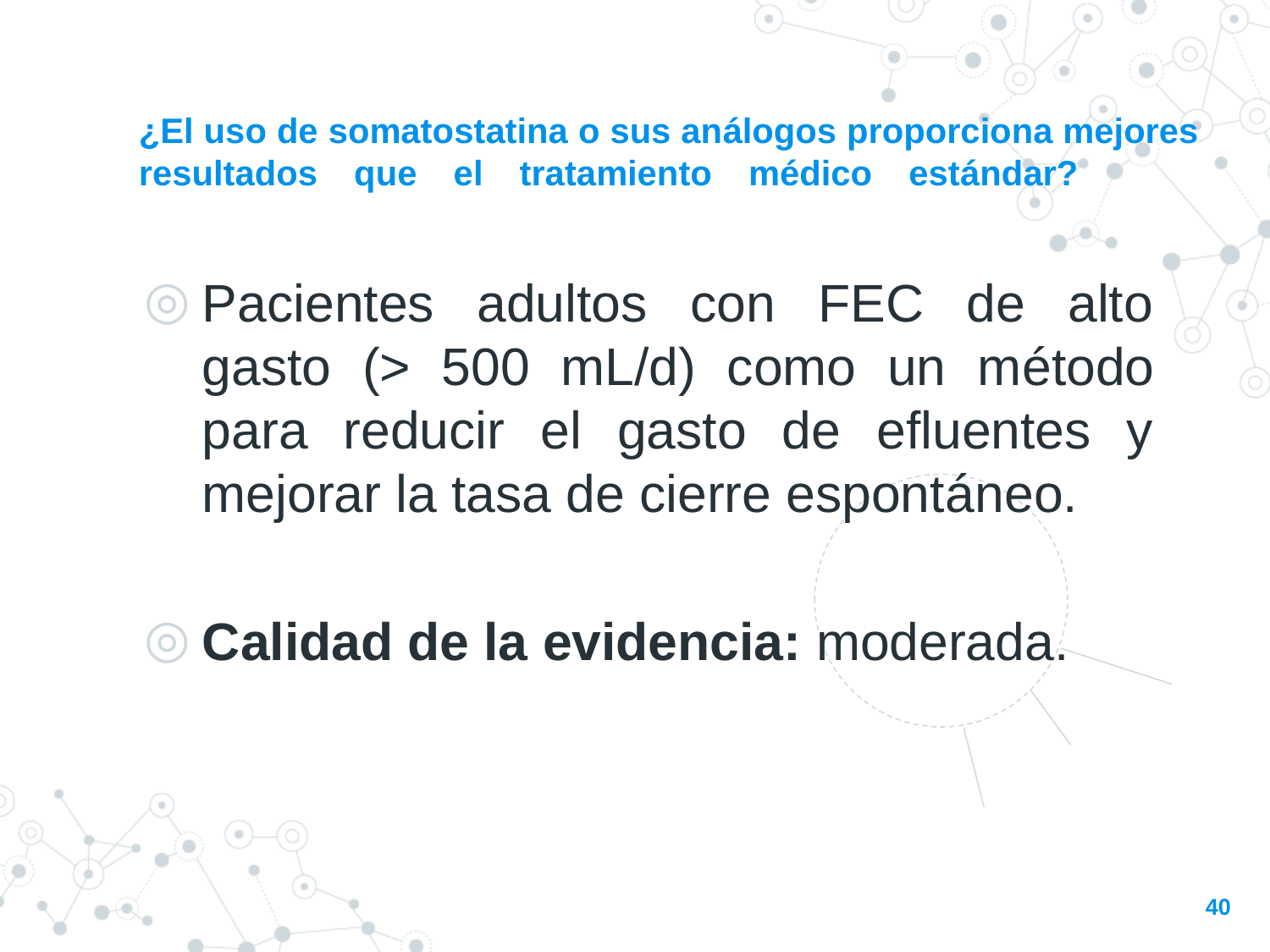

¿El uso de somatostatina o sus análogos proporciona mejores resultados que el tratamiento médico estándar?
Pacientes adultos con FEC de alto gasto (> 500 mL/d) como un método para reducir el gasto de efluentes y mejorar la tasa de cierre espontáneo.

Calidad de la evidencia: moderada.

40